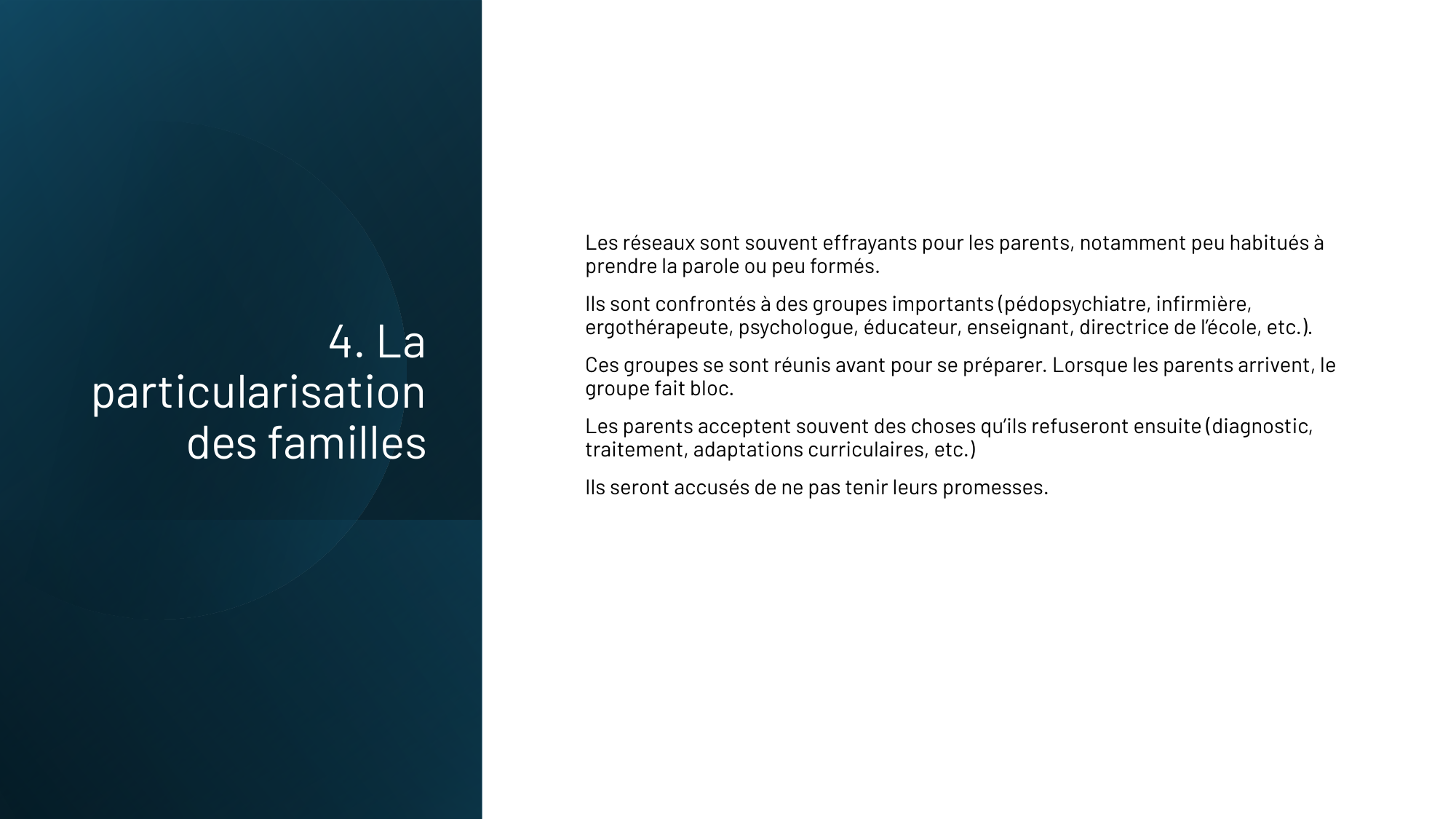

# 4. La particularisation des familles
Les réseaux sont souvent effrayants pour les parents, notamment peu habitués à prendre la parole ou peu formés.
Ils sont confrontés à des groupes importants (pédopsychiatre, infirmière, ergothérapeute, psychologue, éducateur, enseignant, directrice de l’école, etc.).
Ces groupes se sont réunis avant pour se préparer. Lorsque les parents arrivent, le groupe fait bloc.
Les parents acceptent souvent des choses qu’ils refuseront ensuite (diagnostic, traitement, adaptations curriculaires, etc.)
Ils seront accusés de ne pas tenir leurs promesses.